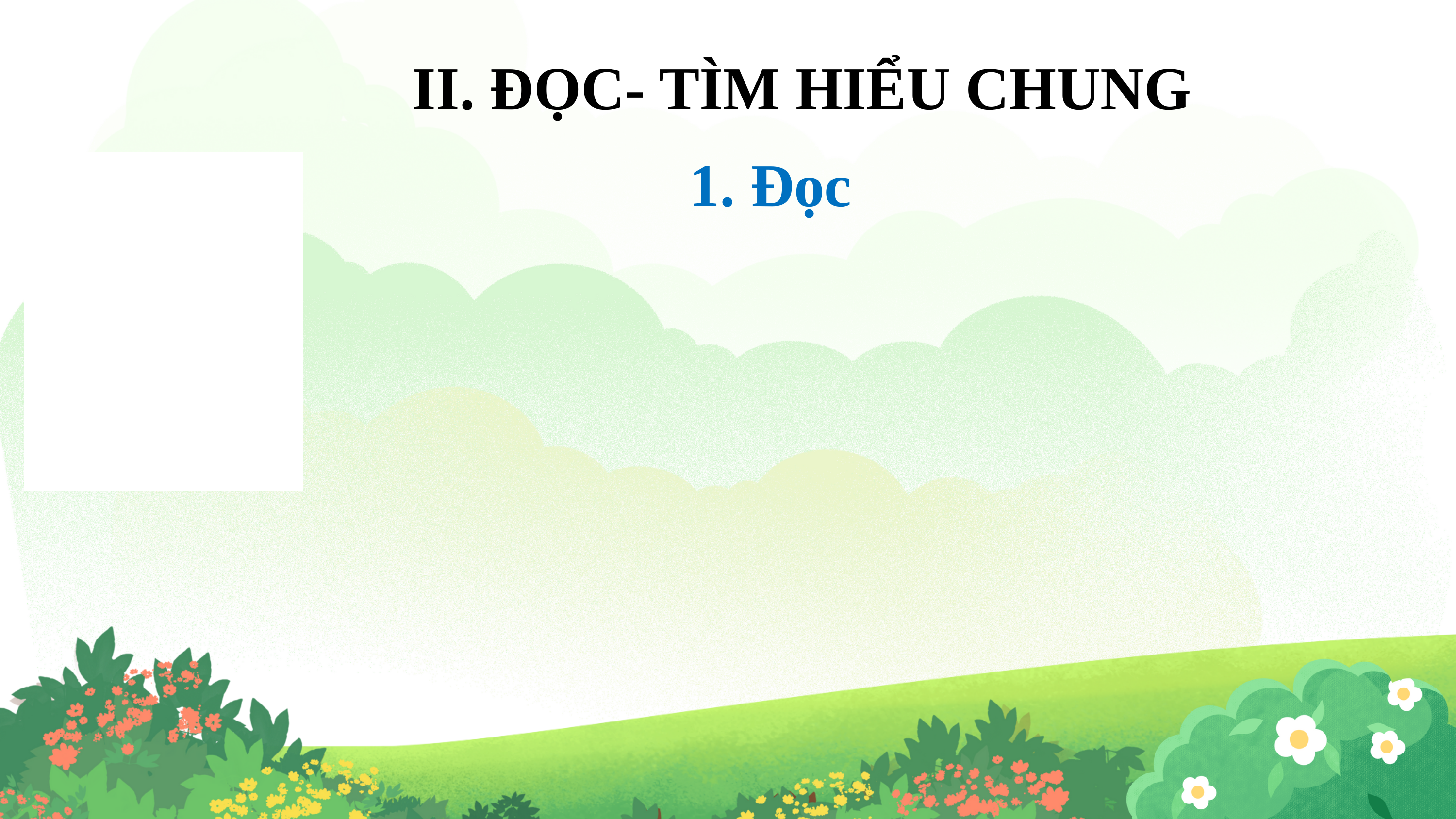

II. ĐỌC- TÌM HIỂU CHUNG
1. Đọc